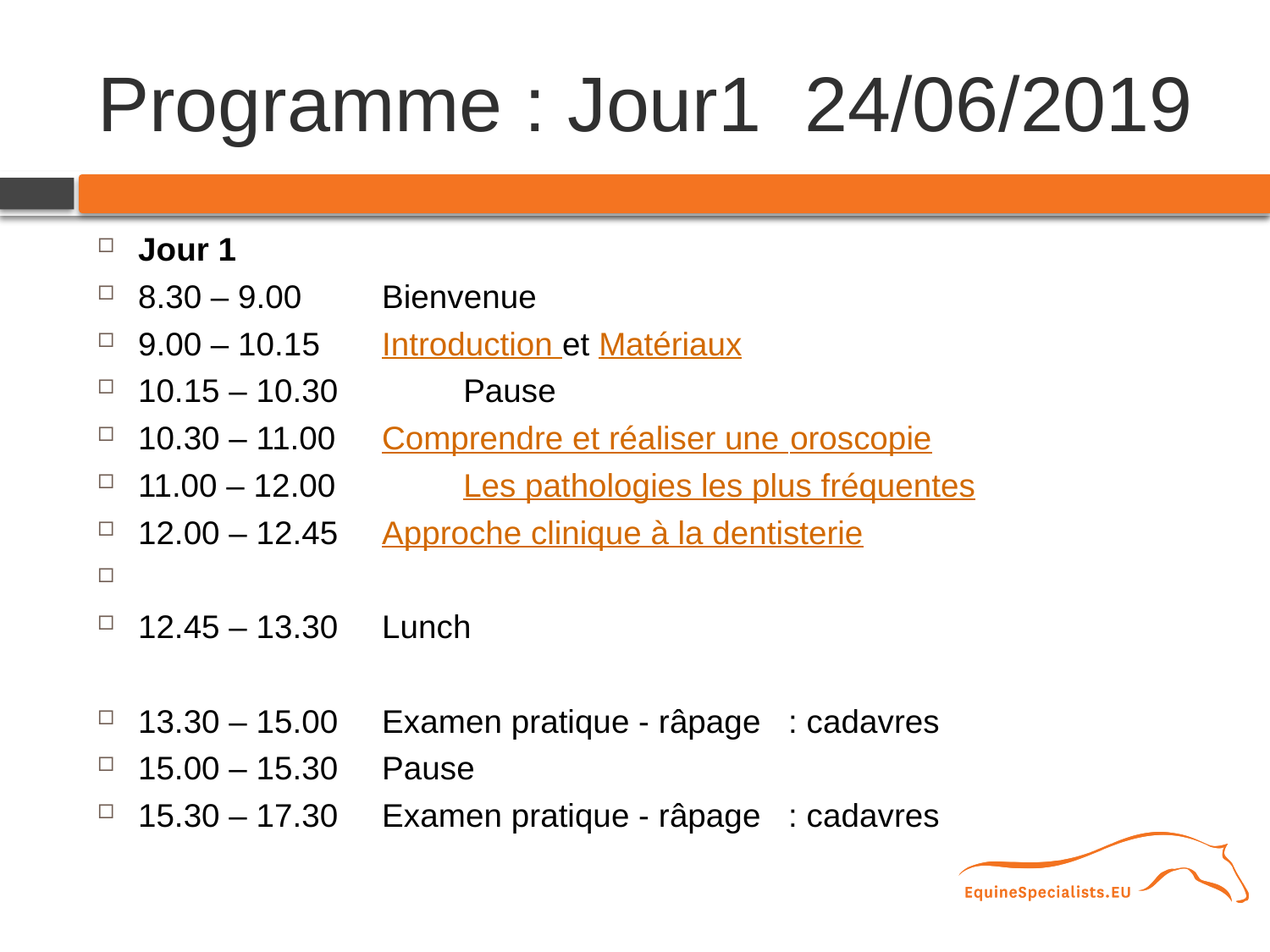

# Programme : Jour1  24/06/2019
Jour 1
8.30 – 9.00		Bienvenue
9.00 – 10.15		Introduction et Matériaux
10.15 – 10.30	  	Pause
10.30 – 11.00 	Comprendre et réaliser une oroscopie
11.00 – 12.00	 	Les pathologies les plus fréquentes
12.00 – 12.45 	Approche clinique à la dentisterie

12.45 – 13.30		Lunch

13.30 – 15.00 	Examen pratique - râpage	: cadavres
15.00 – 15.30 	Pause
15.30 – 17.30		Examen pratique - râpage	: cadavres